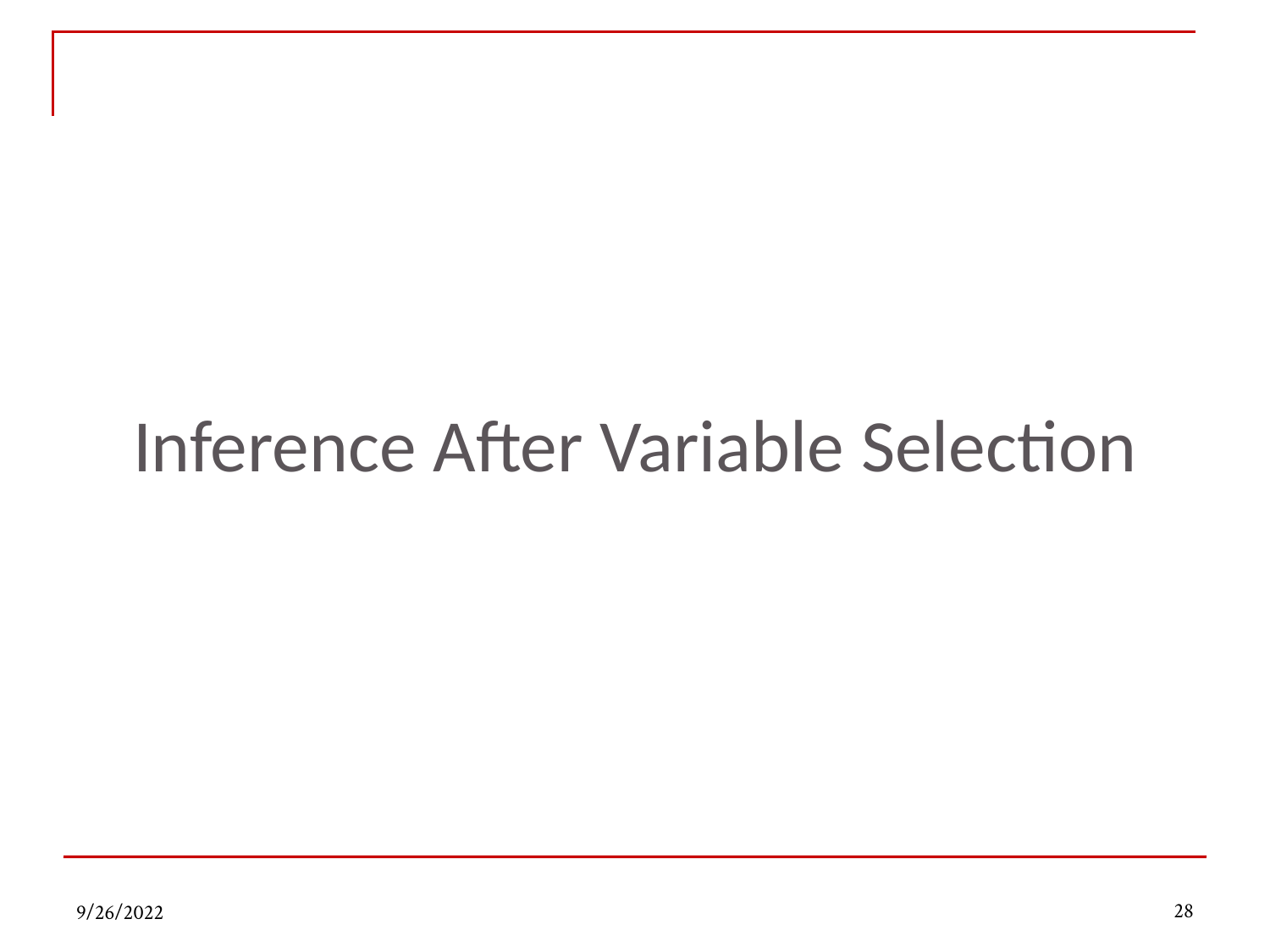

# Inference After Variable Selection
9/26/2022
28